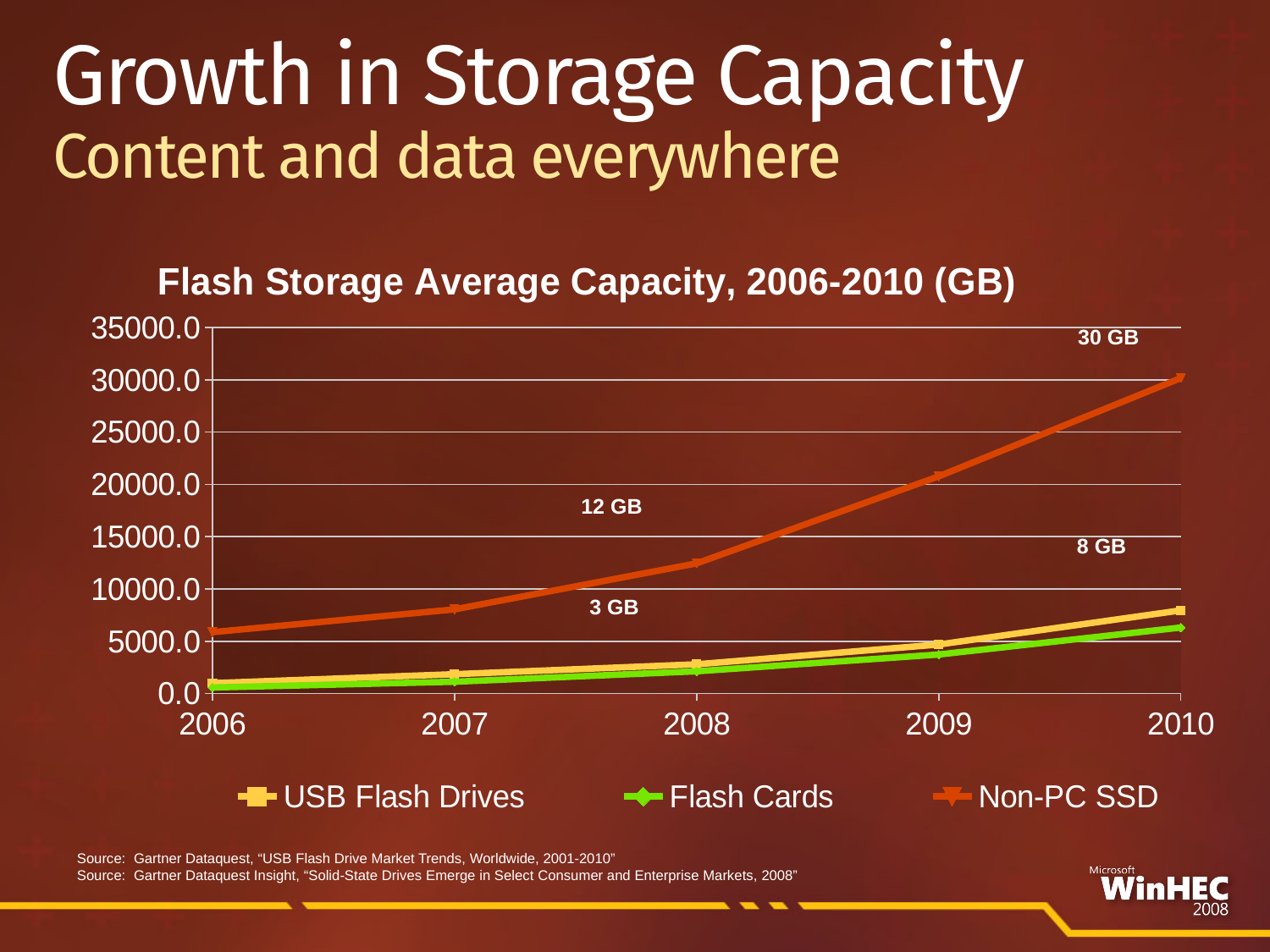

# Growth in Storage Capacity Content and data everywhere

### Chart: Flash Storage Average Capacity, 2006-2010 (GB)

| Category | USB Flash Drives | Flash Cards | Non-PC SSD |
|---|---|---|---|
| 2006 | 996.531058617673 | 582.2806544408486 | 5868.635761589455 |
| 2007 | 1849.3389592123772 | 1128.6110844912953 | 8048.211864406835 |
| 2008 | 2799.25934188511 | 2129.9888059701493 | 12445.782677165354 |
| 2009 | 4690.014098690851 | 3733.551644988527 | 20769.70531039641 |
| 2010 | 7951.362518445703 | 6313.346285018271 | 30166.658875091307 |
30 GB
12 GB
8 GB
3 GB
Source:  Gartner Dataquest, “USB Flash Drive Market Trends, Worldwide, 2001-2010”
Source:  Gartner Dataquest Insight, “Solid-State Drives Emerge in Select Consumer and Enterprise Markets, 2008”